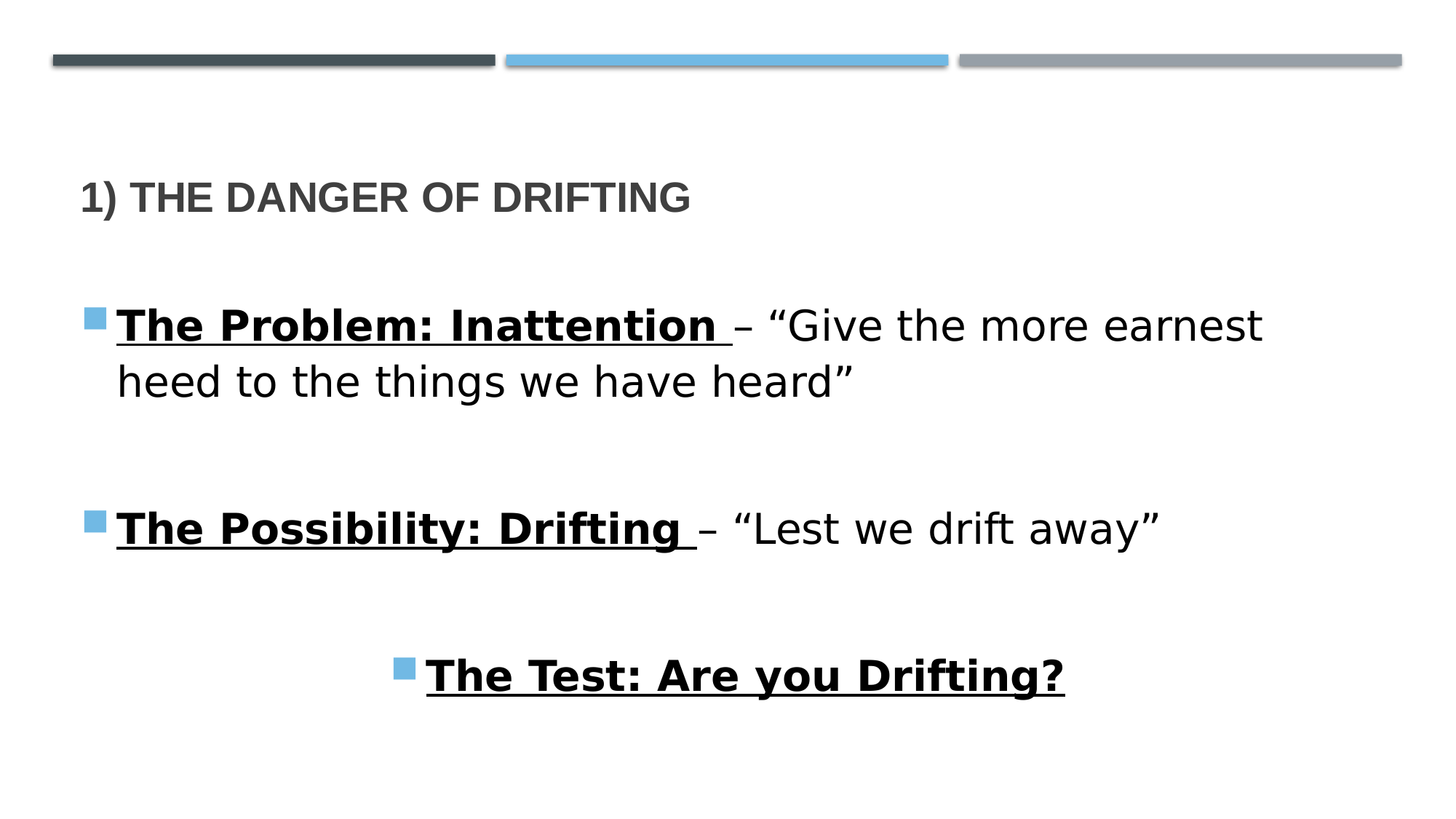

# 1) The danger of drifting
The Problem: Inattention – “Give the more earnest heed to the things we have heard”

The Possibility: Drifting – “Lest we drift away”

The Test: Are you Drifting?